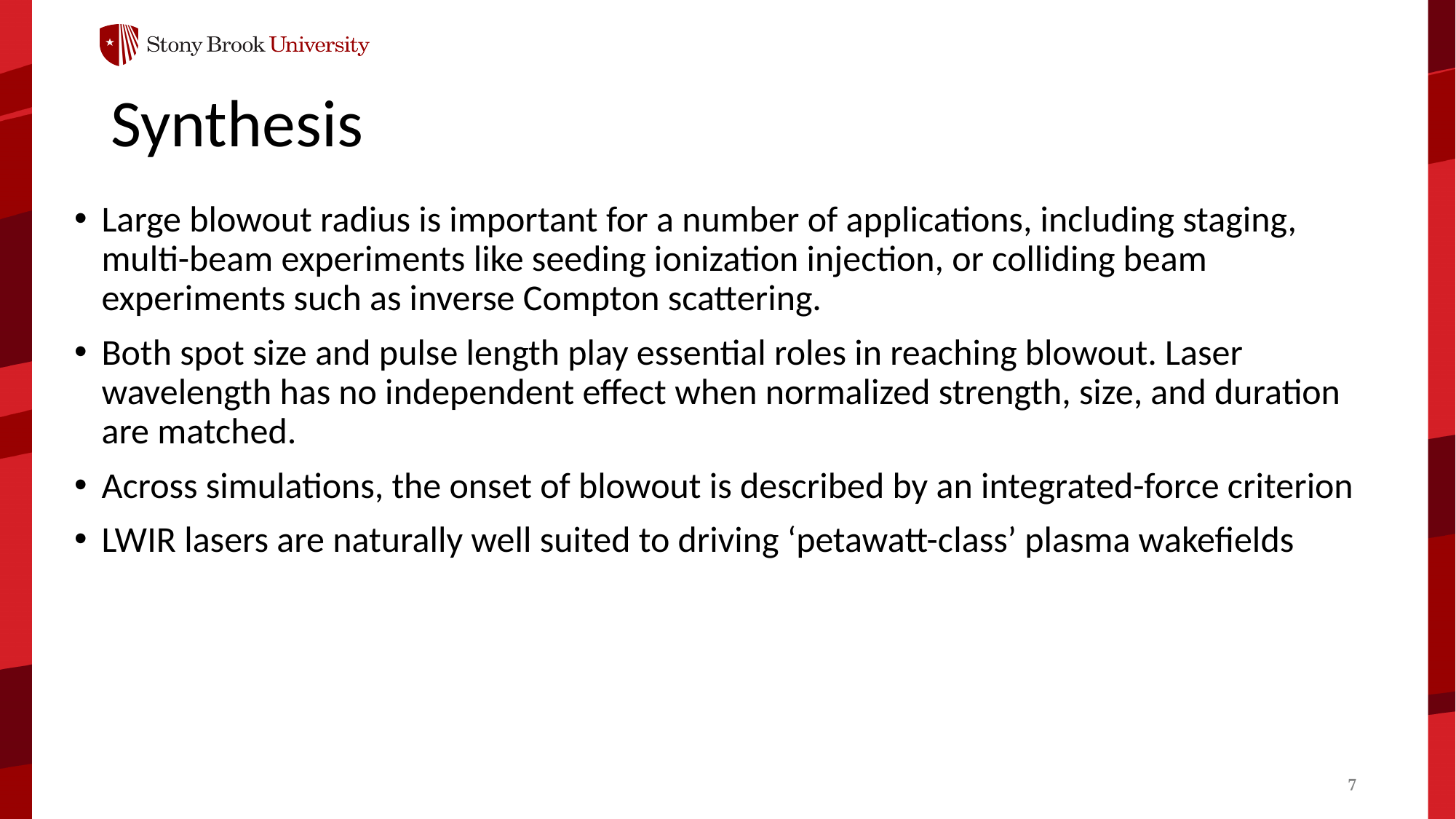

# Synthesis
Large blowout radius is important for a number of applications, including staging, multi-beam experiments like seeding ionization injection, or colliding beam experiments such as inverse Compton scattering.
Both spot size and pulse length play essential roles in reaching blowout. Laser wavelength has no independent effect when normalized strength, size, and duration are matched.
Across simulations, the onset of blowout is described by an integrated-force criterion
LWIR lasers are naturally well suited to driving ‘petawatt-class’ plasma wakefields
7